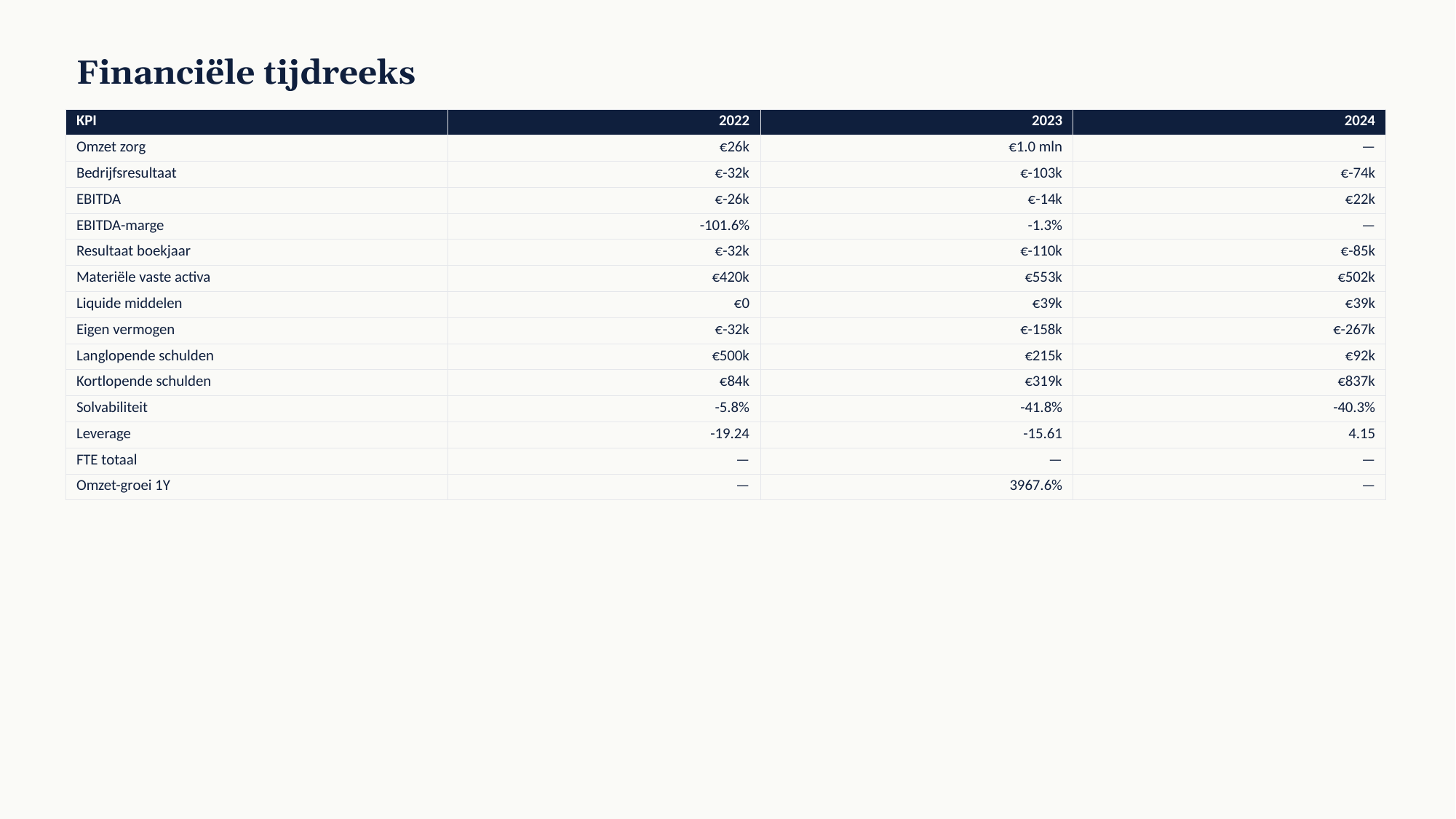

Financiële tijdreeks
| KPI | 2022 | 2023 | 2024 |
| --- | --- | --- | --- |
| Omzet zorg | €26k | €1.0 mln | — |
| Bedrijfsresultaat | €-32k | €-103k | €-74k |
| EBITDA | €-26k | €-14k | €22k |
| EBITDA-marge | -101.6% | -1.3% | — |
| Resultaat boekjaar | €-32k | €-110k | €-85k |
| Materiële vaste activa | €420k | €553k | €502k |
| Liquide middelen | €0 | €39k | €39k |
| Eigen vermogen | €-32k | €-158k | €-267k |
| Langlopende schulden | €500k | €215k | €92k |
| Kortlopende schulden | €84k | €319k | €837k |
| Solvabiliteit | -5.8% | -41.8% | -40.3% |
| Leverage | -19.24 | -15.61 | 4.15 |
| FTE totaal | — | — | — |
| Omzet-groei 1Y | — | 3967.6% | — |